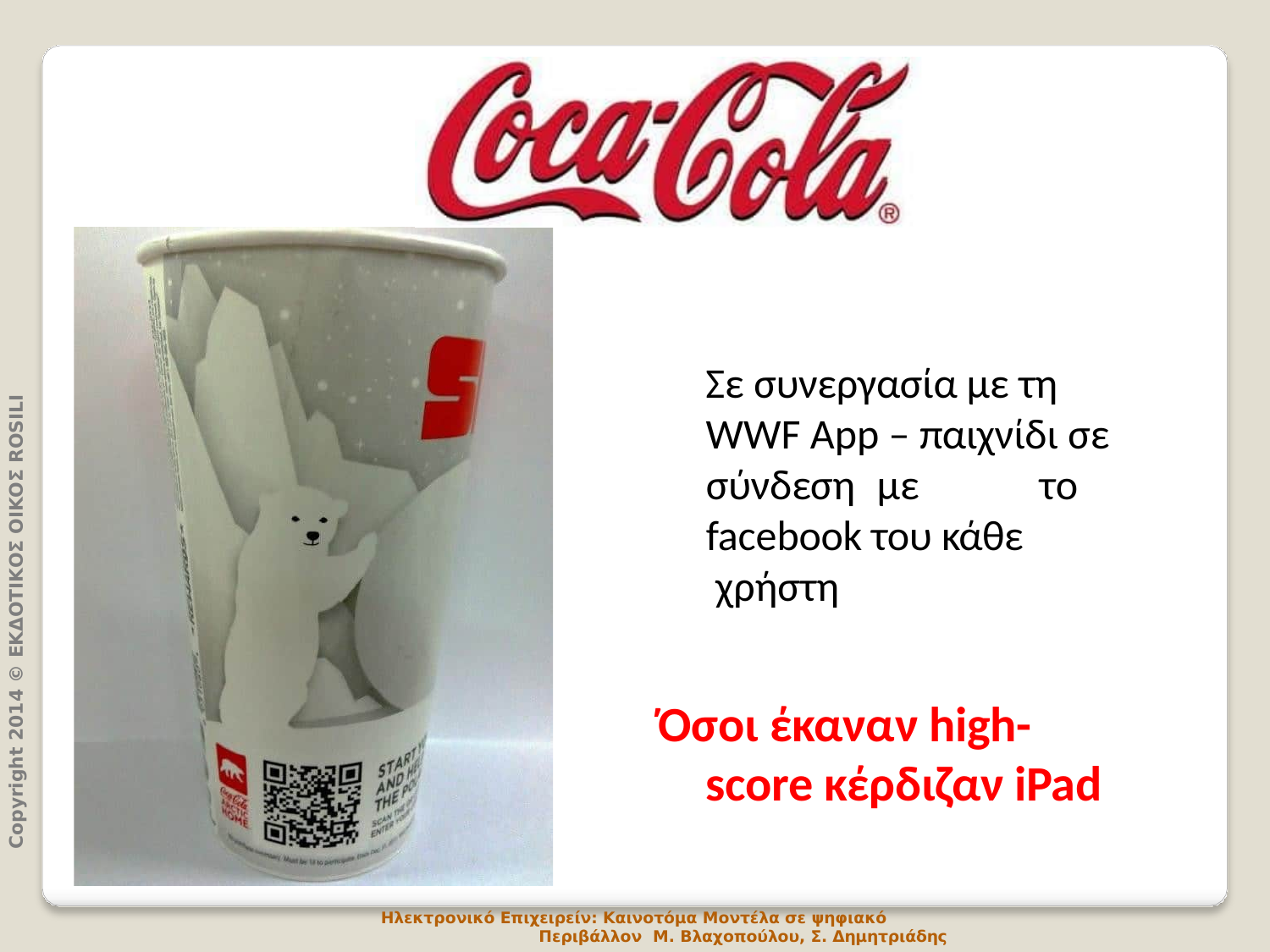

Σε συνεργασία με τη
WWF App – παιχνίδι σε
Copyright 2014 © ΕΚΔΟΤΙΚΟΣ ΟΙΚΟΣ ROSILI
σύνδεση	με  facebook του κάθε  χρήστη
το
Όσοι έκαναν high-
score κέρδιζαν iPad
Ηλεκτρονικό Επιχειρείν: Καινοτόμα Μοντέλα σε ψηφιακό Περιβάλλον  Μ. Βλαχοπούλου, Σ. Δημητριάδης